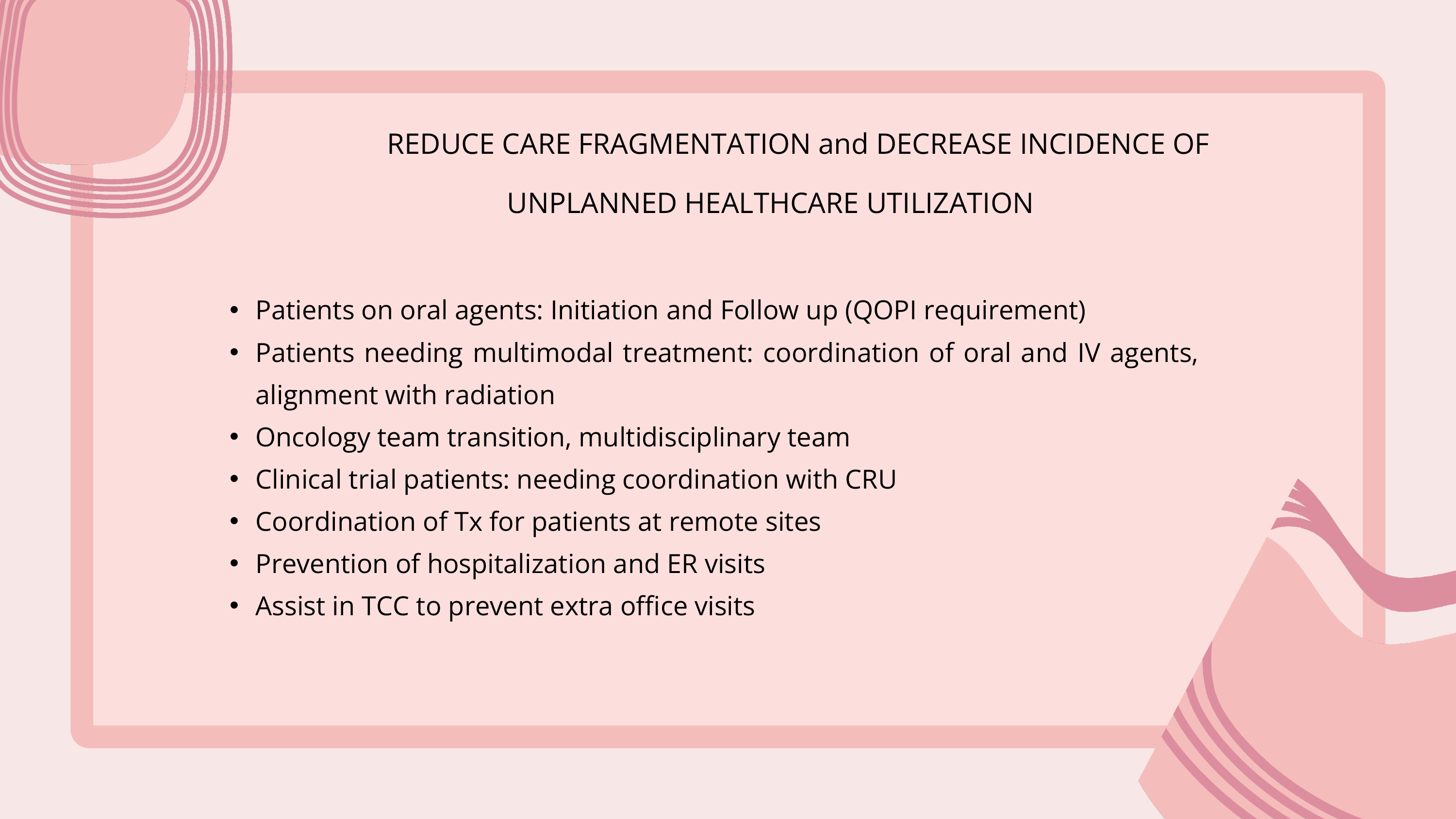

REDUCE CARE FRAGMENTATION and DECREASE INCIDENCE OF UNPLANNED HEALTHCARE UTILIZATION

Patients on oral agents: Initiation and Follow up (QOPI requirement)
Patients needing multimodal treatment: coordination of oral and IV agents, alignment with radiation
Oncology team transition, multidisciplinary team
Clinical trial patients: needing coordination with CRU
Coordination of Tx for patients at remote sites
Prevention of hospitalization and ER visits
Assist in TCC to prevent extra office visits